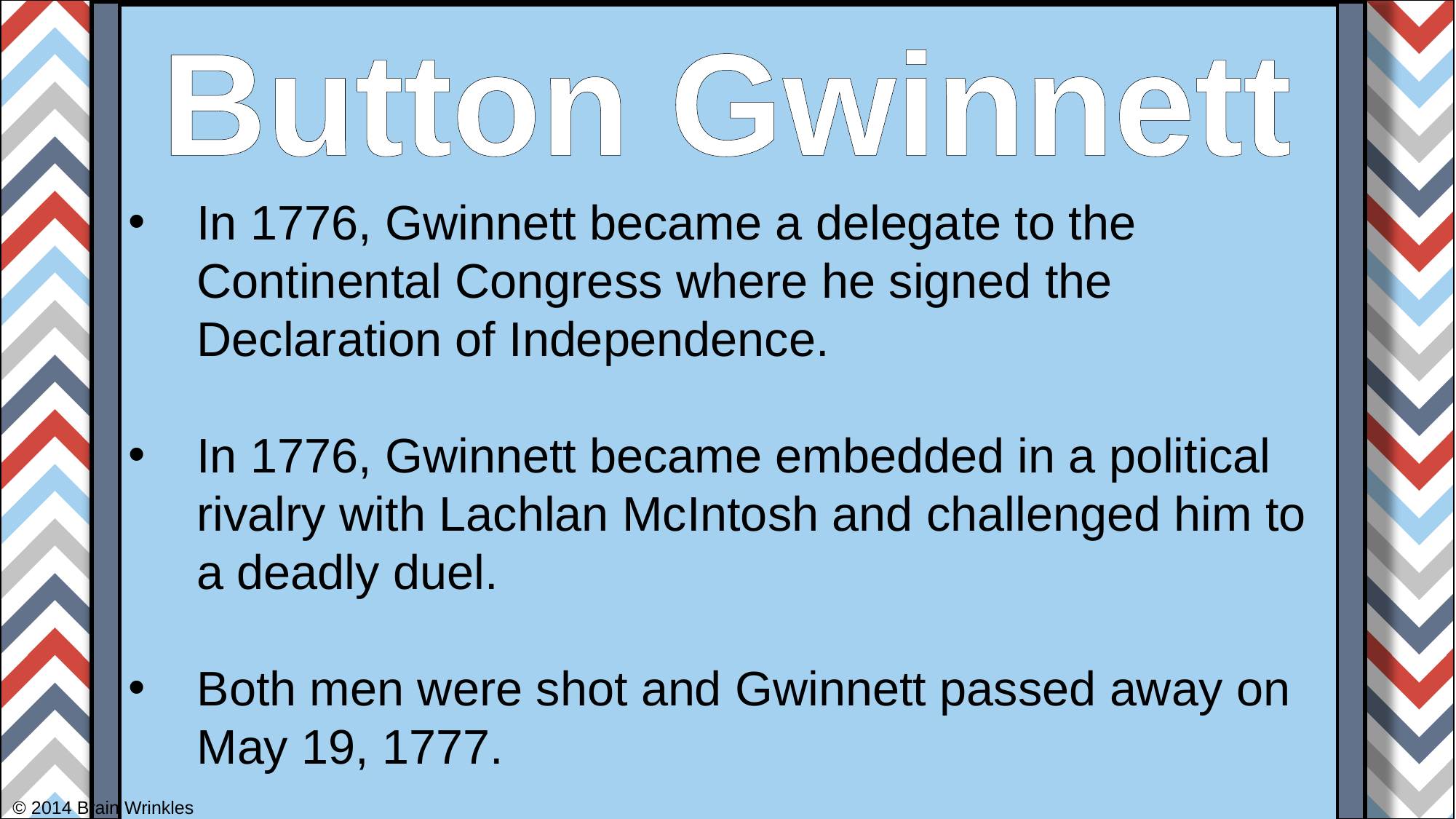

Button Gwinnett

In 1776, Gwinnett became a delegate to the Continental Congress where he signed the Declaration of Independence.

In 1776, Gwinnett became embedded in a political rivalry with Lachlan McIntosh and challenged him to a deadly duel.

Both men were shot and Gwinnett passed away on May 19, 1777.

© 2014 Brain Wrinkles